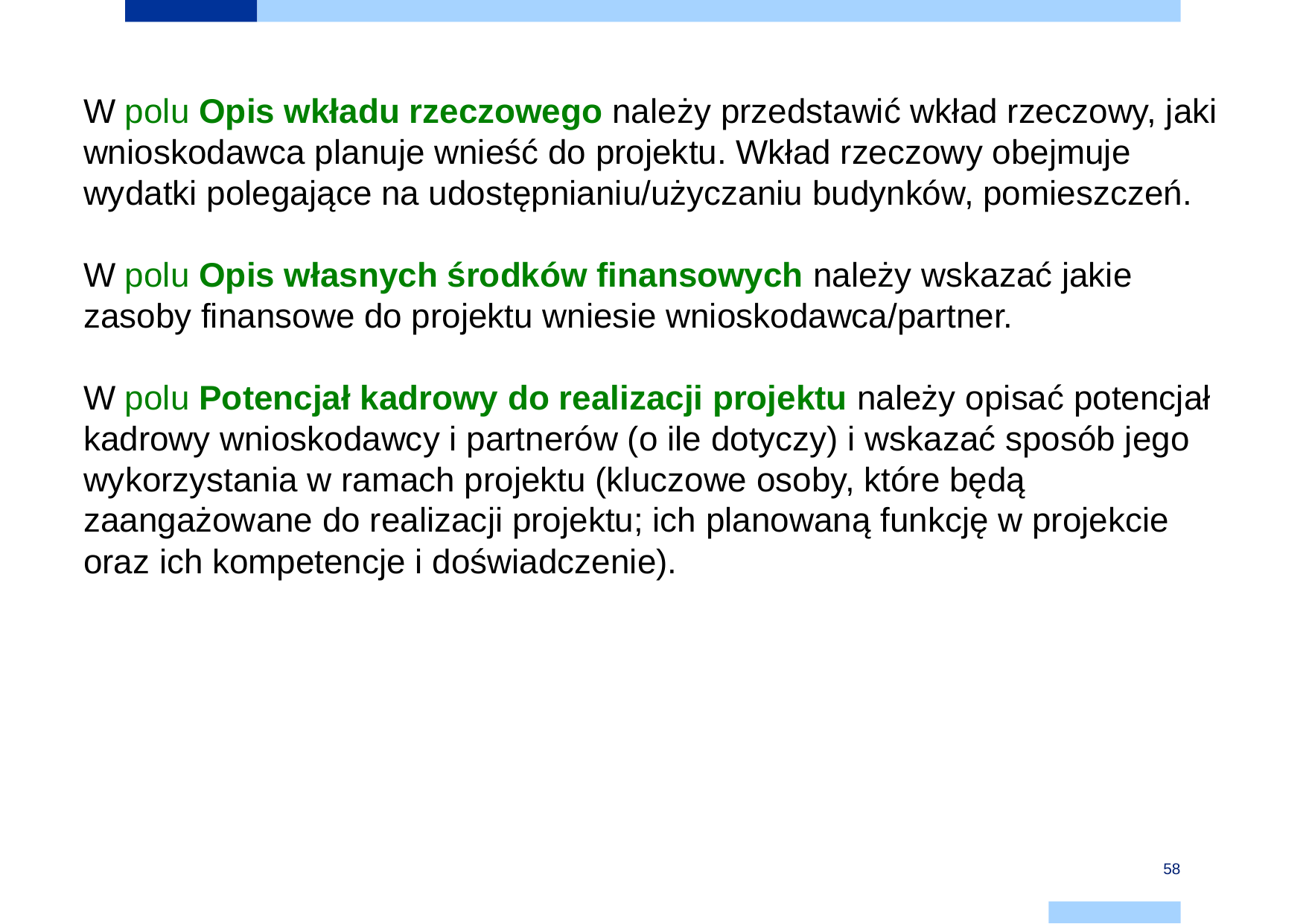

W polu Opis wkładu rzeczowego należy przedstawić wkład rzeczowy, jaki wnioskodawca planuje wnieść do projektu. Wkład rzeczowy obejmuje wydatki polegające na udostępnianiu/użyczaniu budynków, pomieszczeń.

W polu Opis własnych środków finansowych należy wskazać jakie zasoby finansowe do projektu wniesie wnioskodawca/partner.

W polu Potencjał kadrowy do realizacji projektu należy opisać potencjał kadrowy wnioskodawcy i partnerów (o ile dotyczy) i wskazać sposób jego wykorzystania w ramach projektu (kluczowe osoby, które będą zaangażowane do realizacji projektu; ich planowaną funkcję w projekcie oraz ich kompetencje i doświadczenie).
58